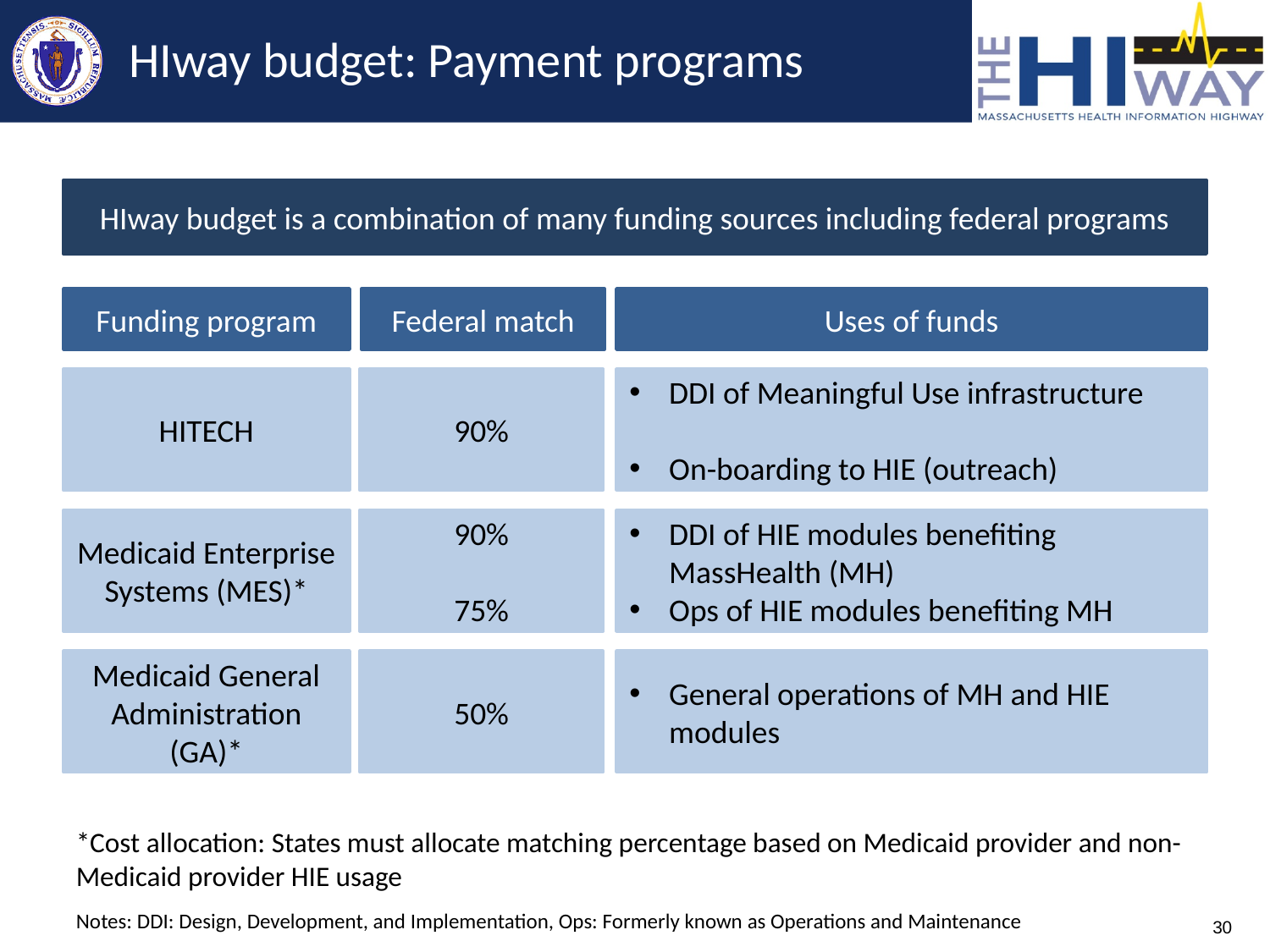

# HIway budget: Payment programs
HIway budget is a combination of many funding sources including federal programs
Funding program
Federal match
Uses of funds
HITECH
90%
DDI of Meaningful Use infrastructure

On-boarding to HIE (outreach)
Medicaid Enterprise Systems (MES)*
90%

75%
DDI of HIE modules benefiting MassHealth (MH)
Ops of HIE modules benefiting MH
Medicaid General Administration (GA)*
50%
General operations of MH and HIE modules
*Cost allocation: States must allocate matching percentage based on Medicaid provider and non-Medicaid provider HIE usage
Notes: DDI: Design, Development, and Implementation, Ops: Formerly known as Operations and Maintenance
30